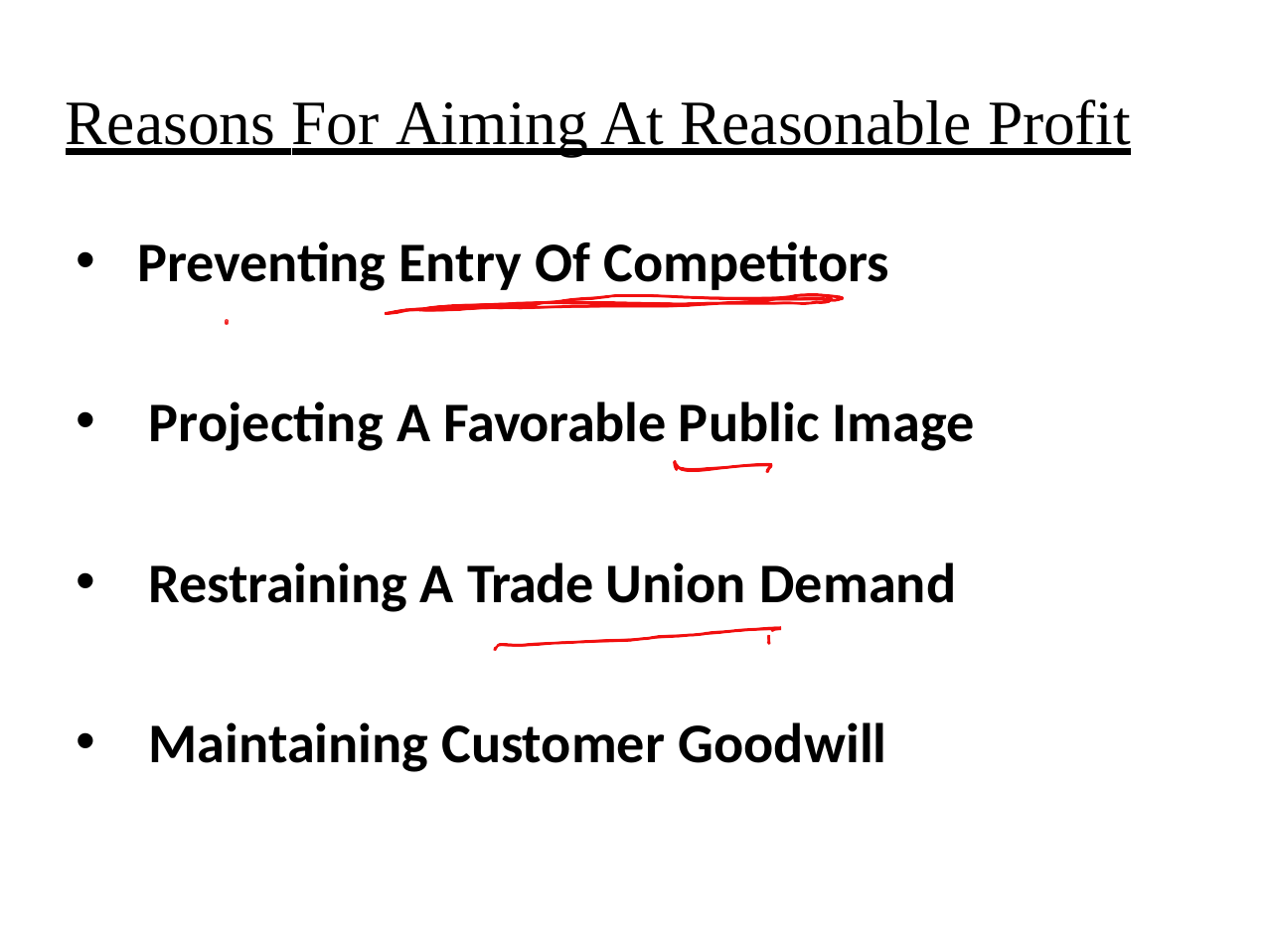

# Reasons For Aiming At Reasonable Profit
Preventing Entry Of Competitors

Projecting A Favorable Public Image

Restraining A Trade Union Demand

Maintaining Customer Goodwill